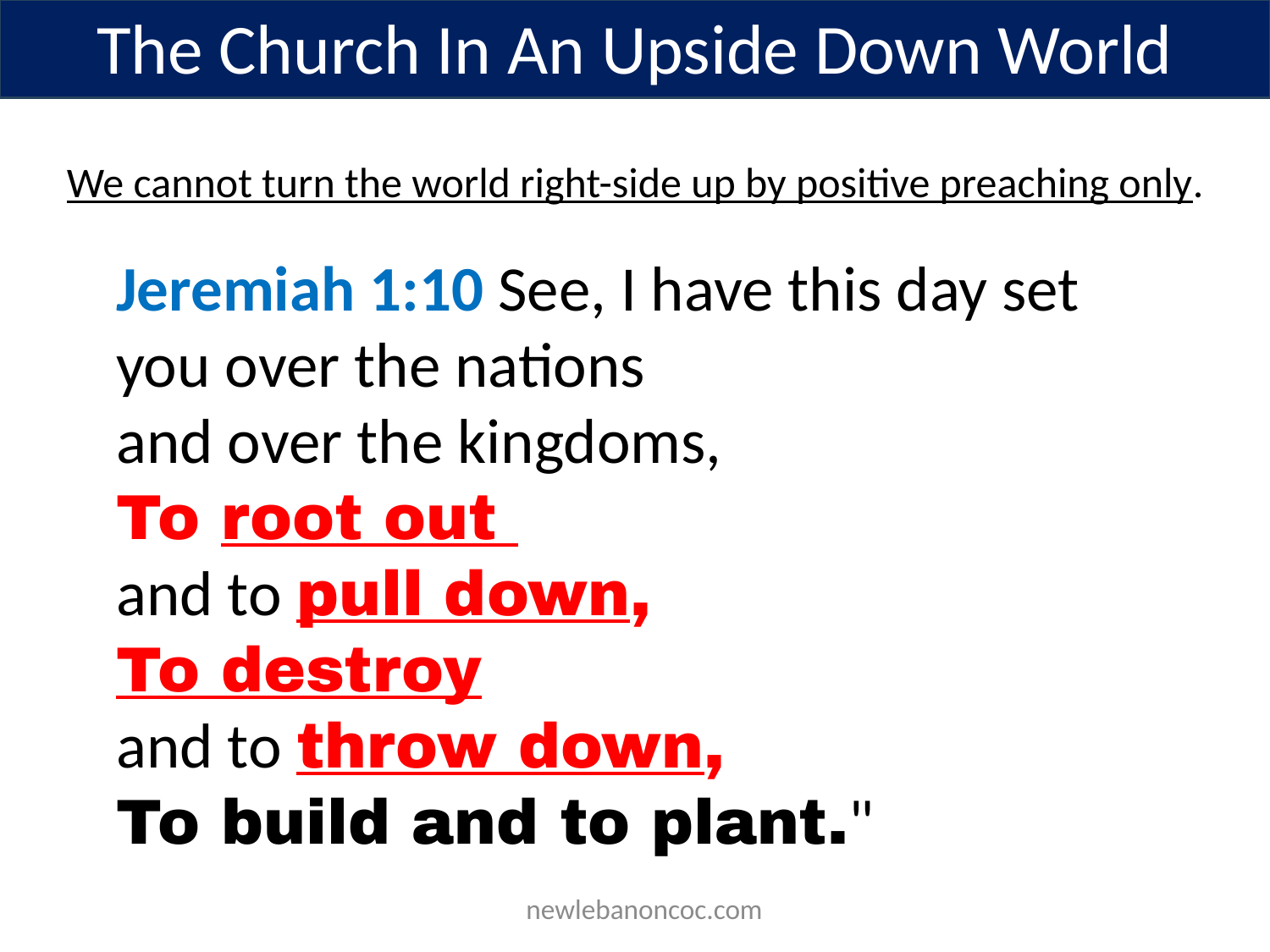

The Church In An Upside Down World
We cannot turn the world right-side up by positive preaching only.
Jeremiah 1:10 See, I have this day set you over the nations
and over the kingdoms,
To root out
and to pull down,
To destroy
and to throw down,
To build and to plant."
   newlebanoncoc.com